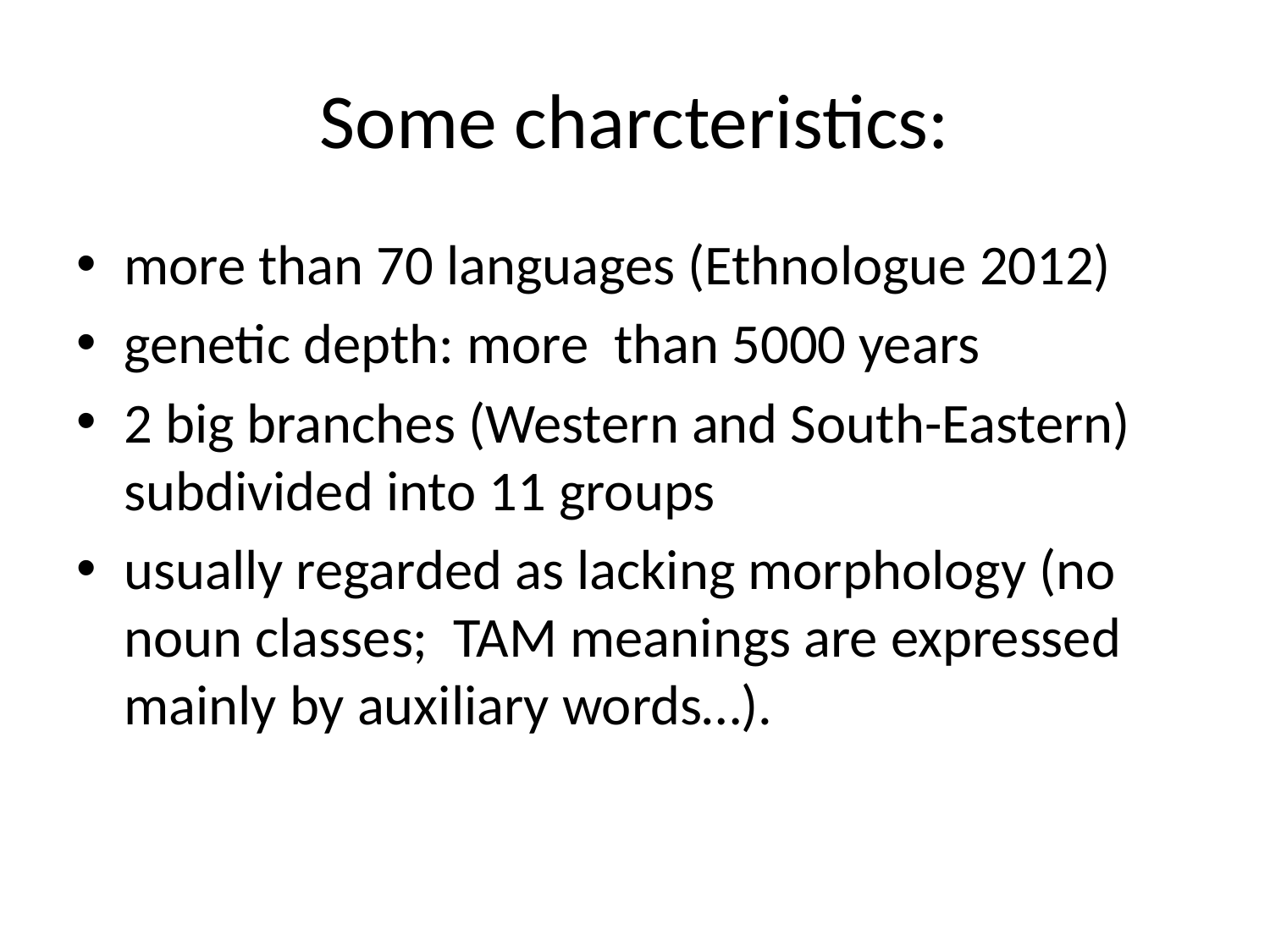

# Some charcteristics:
more than 70 languages (Ethnologue 2012)
genetic depth: more  than 5000 years
2 big branches (Western and South-Eastern) subdivided into 11 groups
usually regarded as lacking morphology (no noun classes;  TAM meanings are expressed mainly by auxiliary words…).